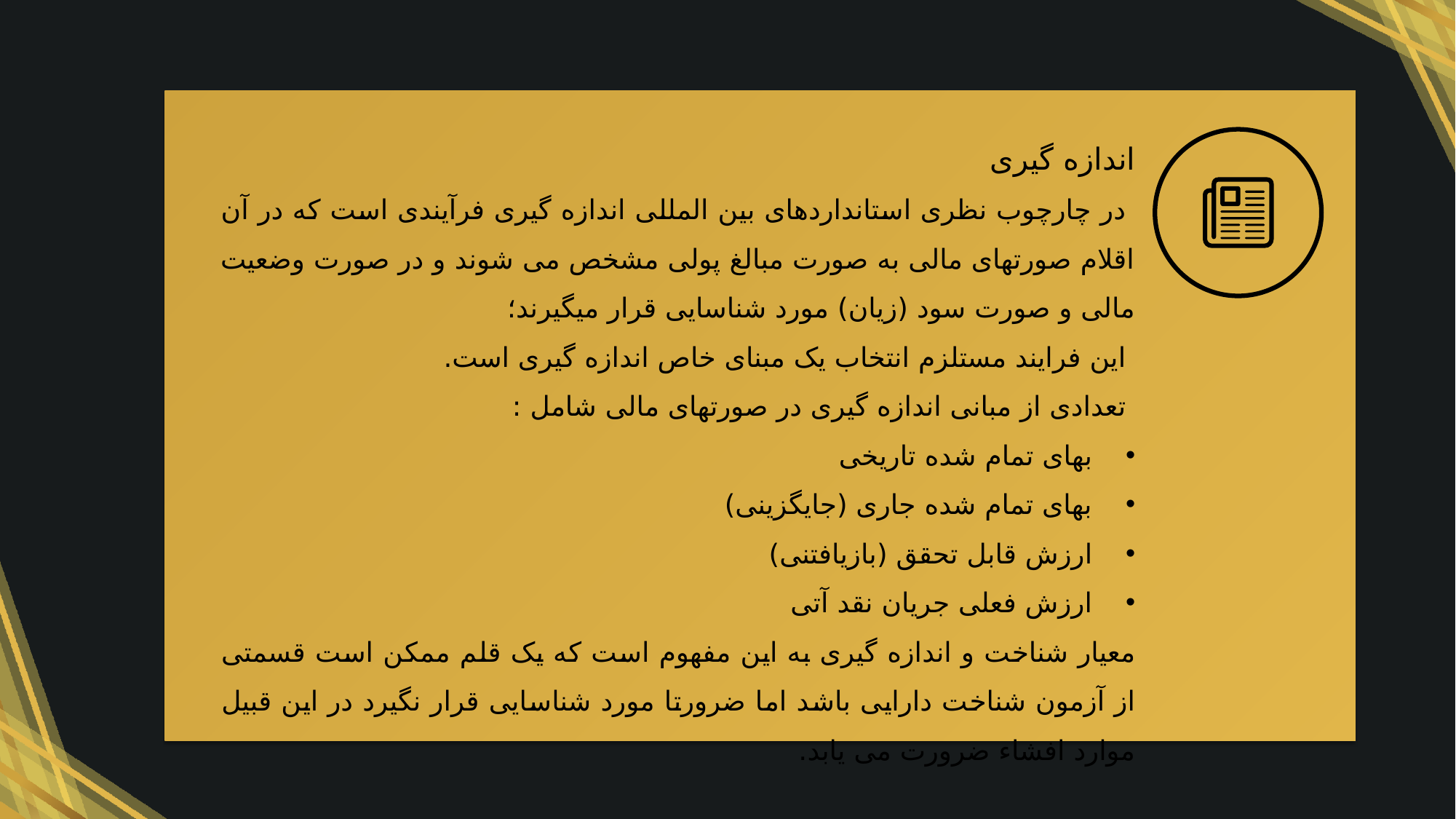

اندازه گیری
 در چارچوب نظری استانداردهای بین المللی اندازه گیری فرآیندی است که در آن اقلام صورتهای مالی به صورت مبالغ پولی مشخص می شوند و در صورت وضعیت مالی و صورت سود (زیان) مورد شناسایی قرار میگیرند؛
 این فرایند مستلزم انتخاب یک مبنای خاص اندازه گیری است.
 تعدادی از مبانی اندازه گیری در صورتهای مالی شامل :
 بهای تمام شده تاریخی
 بهای تمام شده جاری (جایگزینی)
 ارزش قابل تحقق (بازیافتنی)
 ارزش فعلی جریان نقد آتی
معیار شناخت و اندازه گیری به این مفهوم است که یک قلم ممکن است قسمتی از آزمون شناخت دارایی باشد اما ضرورتا مورد شناسایی قرار نگیرد در این قبیل موارد افشاء ضرورت می یابد.